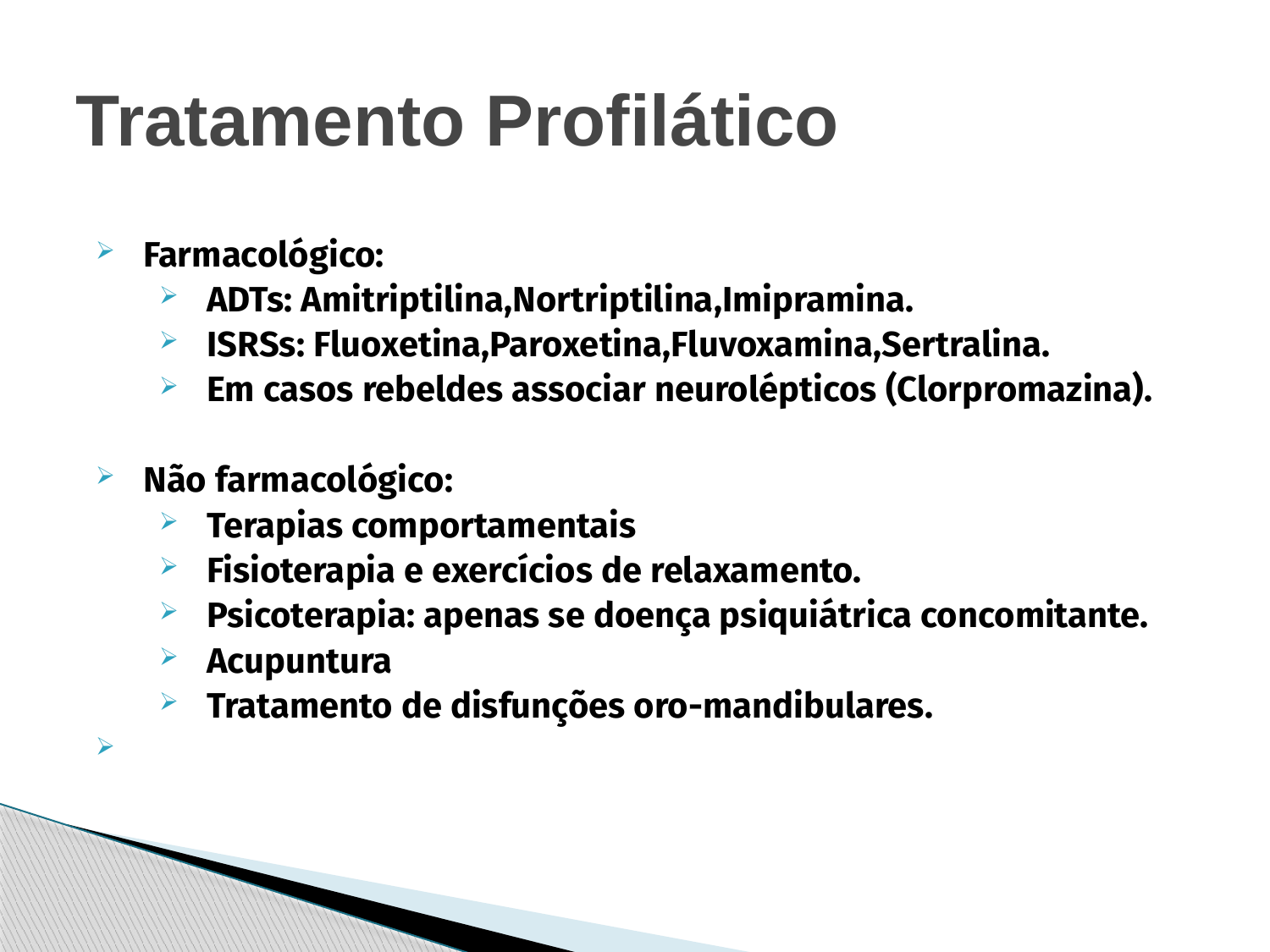

Tratamento Profilático
Farmacológico:
ADTs: Amitriptilina,Nortriptilina,Imipramina.
ISRSs: Fluoxetina,Paroxetina,Fluvoxamina,Sertralina.
Em casos rebeldes associar neurolépticos (Clorpromazina).

Não farmacológico:
Terapias comportamentais
Fisioterapia e exercícios de relaxamento.
Psicoterapia: apenas se doença psiquiátrica concomitante.
Acupuntura
Tratamento de disfunções oro-mandibulares.